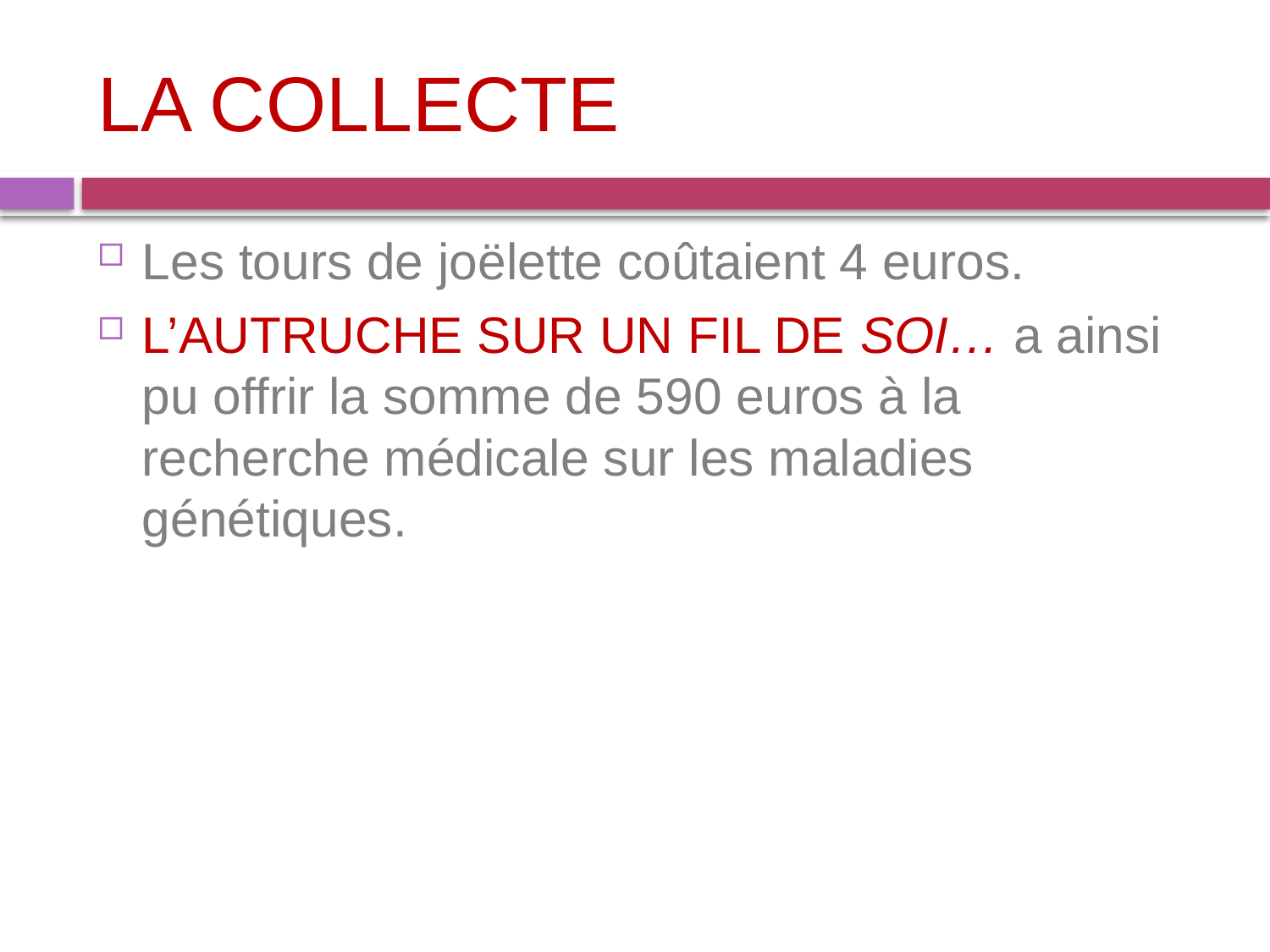

# LA COLLECTE
Les tours de joëlette coûtaient 4 euros.
L’AUTRUCHE SUR UN FIL DE SOI… a ainsi pu offrir la somme de 590 euros à la recherche médicale sur les maladies génétiques.